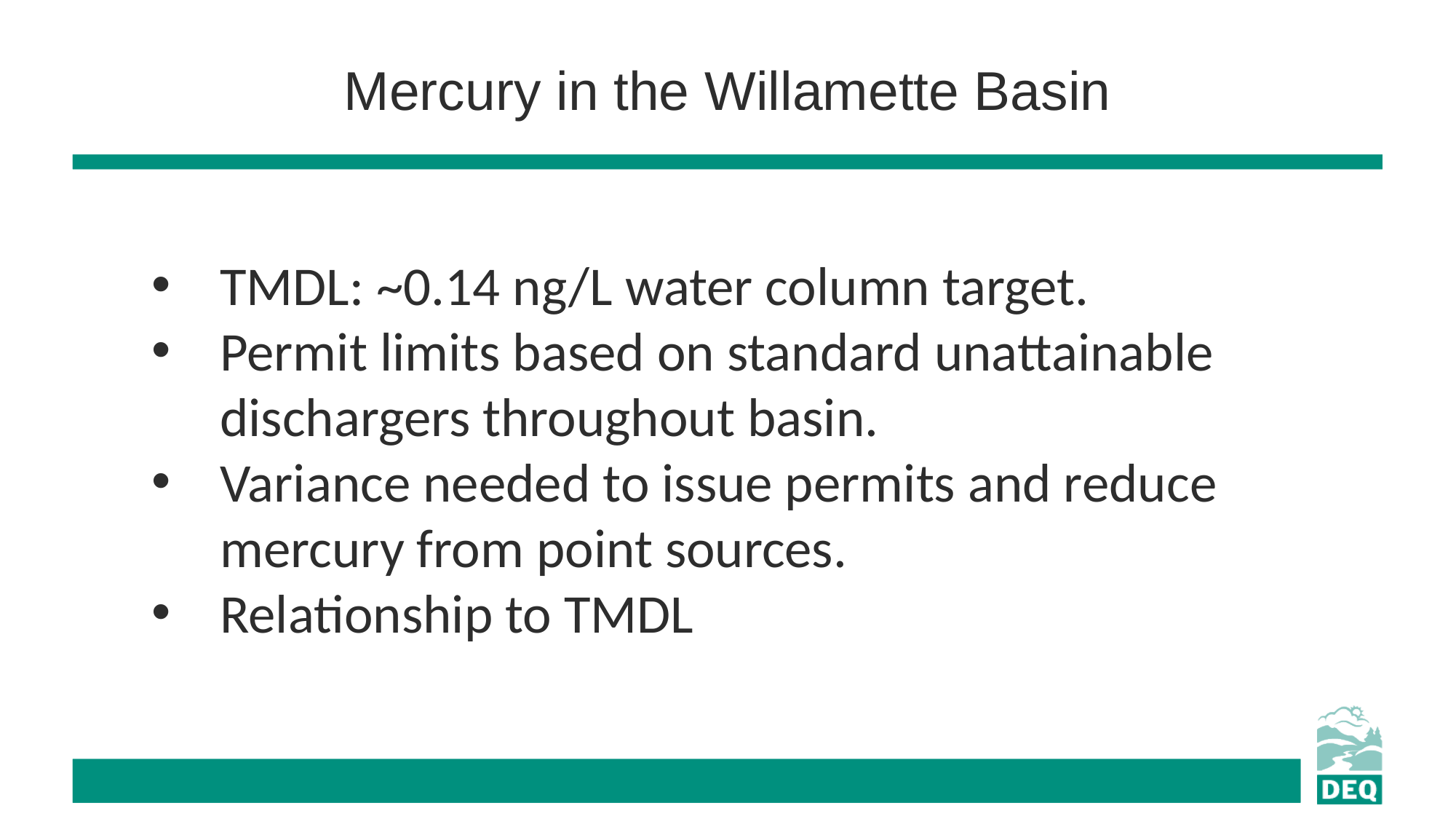

# Mercury in the Willamette Basin
TMDL: ~0.14 ng/L water column target.
Permit limits based on standard unattainable dischargers throughout basin.
Variance needed to issue permits and reduce mercury from point sources.
Relationship to TMDL